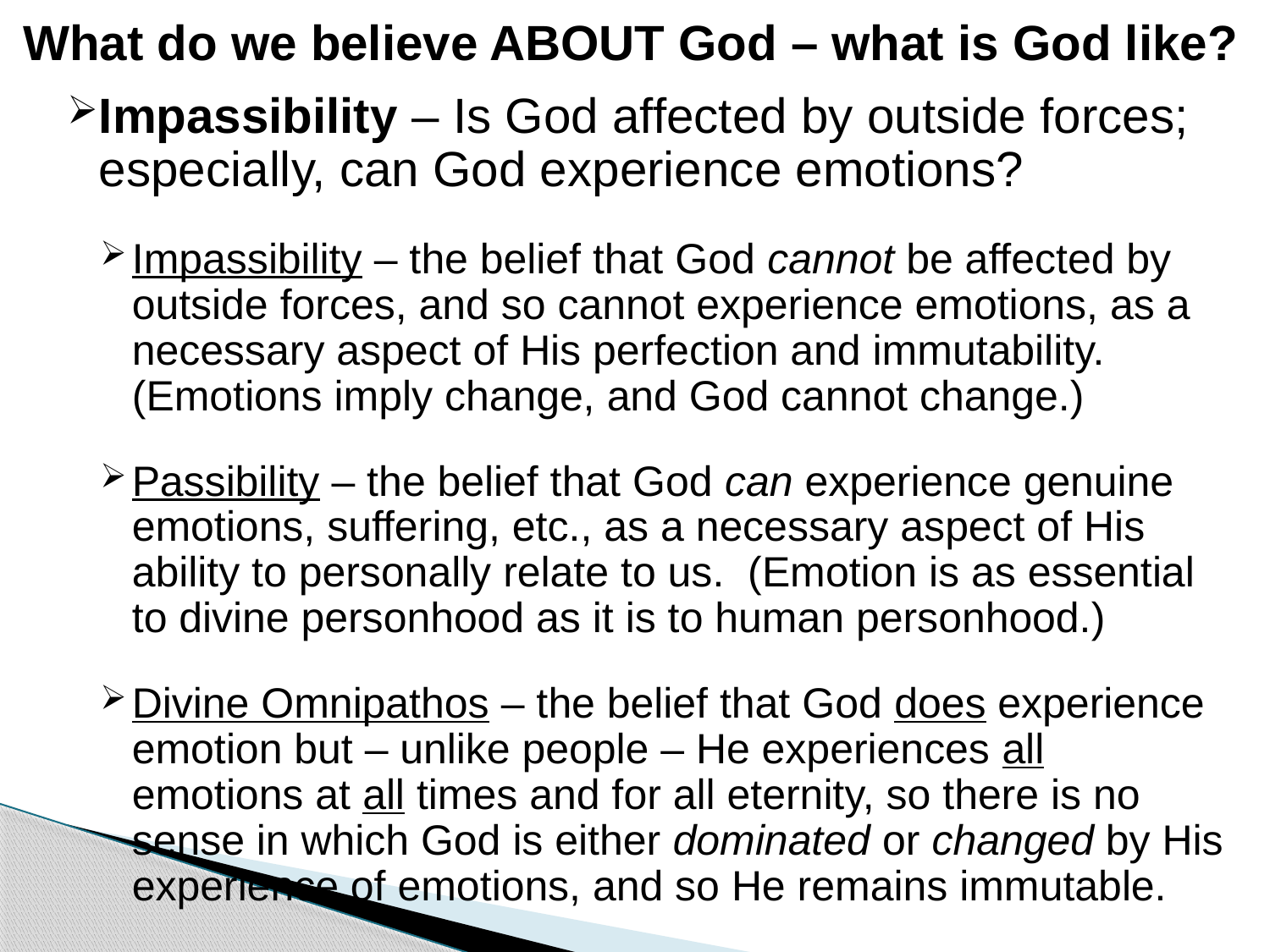

# What do we believe ABOUT God – what is God like?
Impassibility – Is God affected by outside forces; especially, can God experience emotions?

Impassibility – the belief that God cannot be affected by outside forces, and so cannot experience emotions, as a necessary aspect of His perfection and immutability.  (Emotions imply change, and God cannot change.)

Passibility – the belief that God can experience genuine emotions, suffering, etc., as a necessary aspect of His ability to personally relate to us.  (Emotion is as essential to divine personhood as it is to human personhood.)

Divine Omnipathos – the belief that God does experience emotion but – unlike people – He experiences all emotions at all times and for all eternity, so there is no sense in which God is either dominated or changed by His experience of emotions, and so He remains immutable.